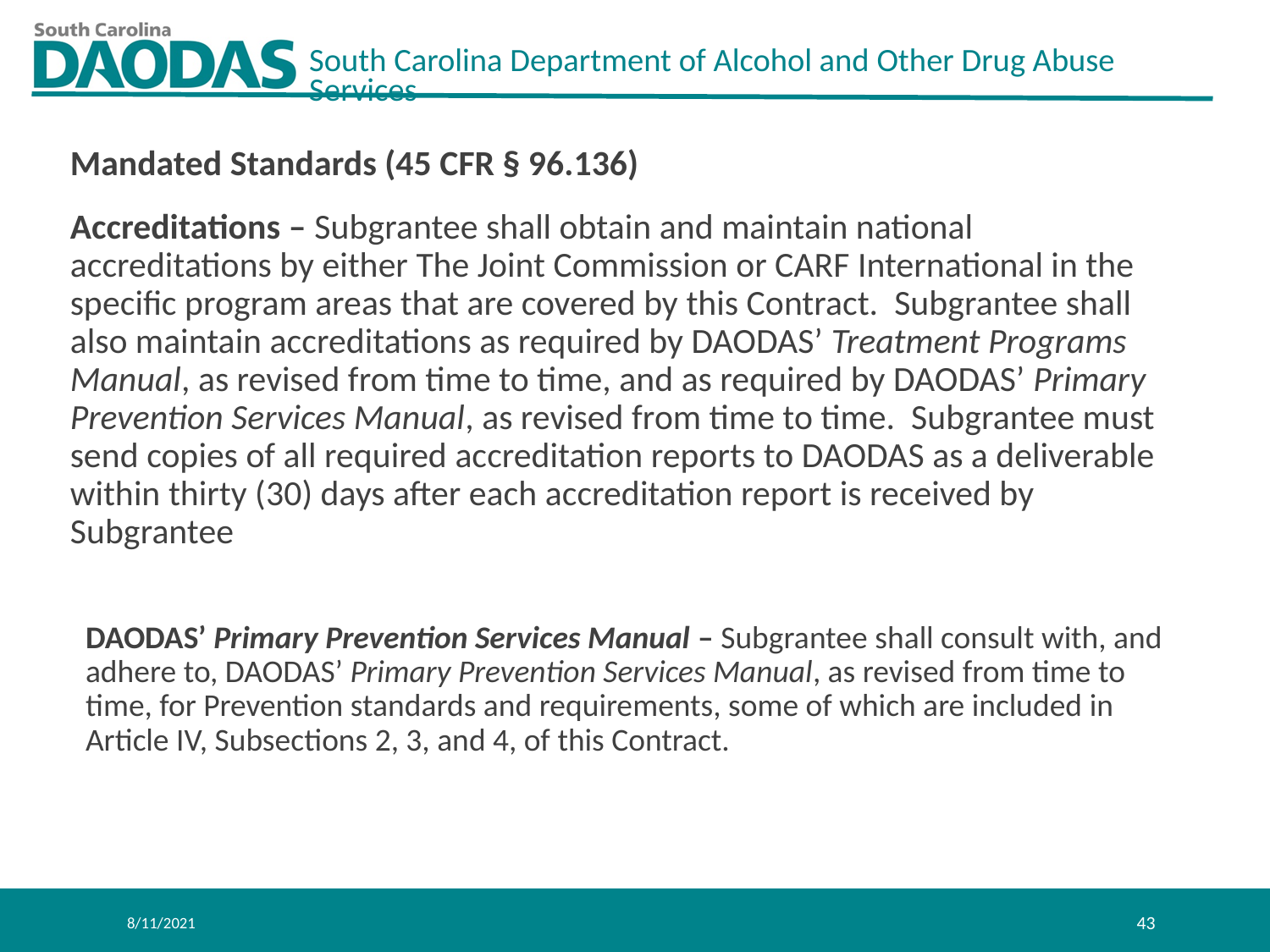

Mandated Standards (45 CFR § 96.136)
Accreditations – Subgrantee shall obtain and maintain national accreditations by either The Joint Commission or CARF International in the specific program areas that are covered by this Contract.  Subgrantee shall also maintain accreditations as required by DAODAS’ Treatment Programs Manual, as revised from time to time, and as required by DAODAS’ Primary Prevention Services Manual, as revised from time to time.  Subgrantee must send copies of all required accreditation reports to DAODAS as a deliverable within thirty (30) days after each accreditation report is received by Subgrantee

DAODAS’ Primary Prevention Services Manual – Subgrantee shall consult with, and adhere to, DAODAS’ Primary Prevention Services Manual, as revised from time to time, for Prevention standards and requirements, some of which are included in Article IV, Subsections 2, 3, and 4, of this Contract.

8/11/2021
43